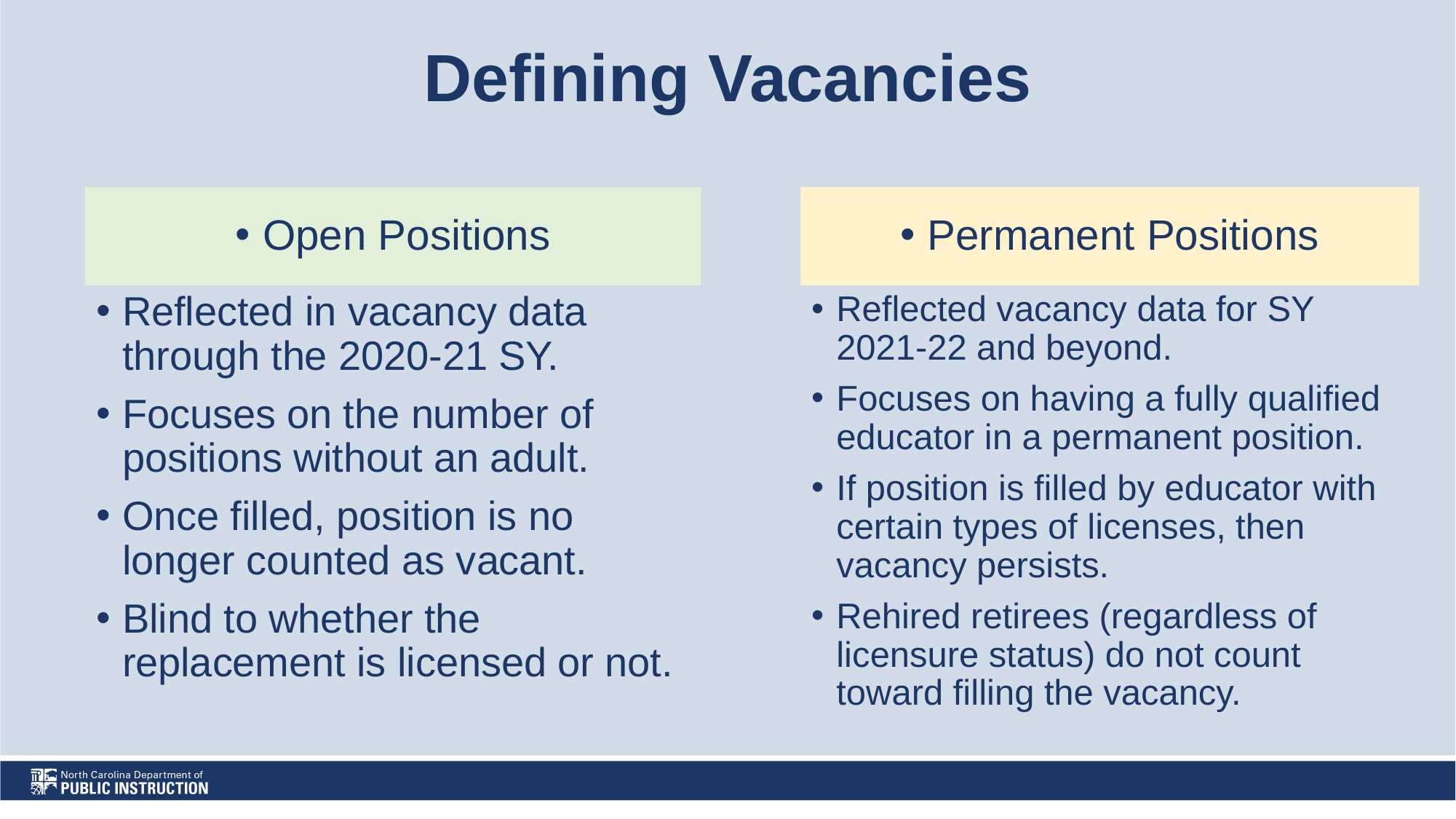

# Defining Vacancies
Open Positions
Permanent Positions
Reflected in vacancy data through the 2020-21 SY.
Focuses on the number of positions without an adult.
Once filled, position is no longer counted as vacant.
Blind to whether the replacement is licensed or not.
Reflected vacancy data for SY 2021-22 and beyond.
Focuses on having a fully qualified educator in a permanent position.
If position is filled by educator with certain types of licenses, then vacancy persists.
Rehired retirees (regardless of licensure status) do not count toward filling the vacancy.